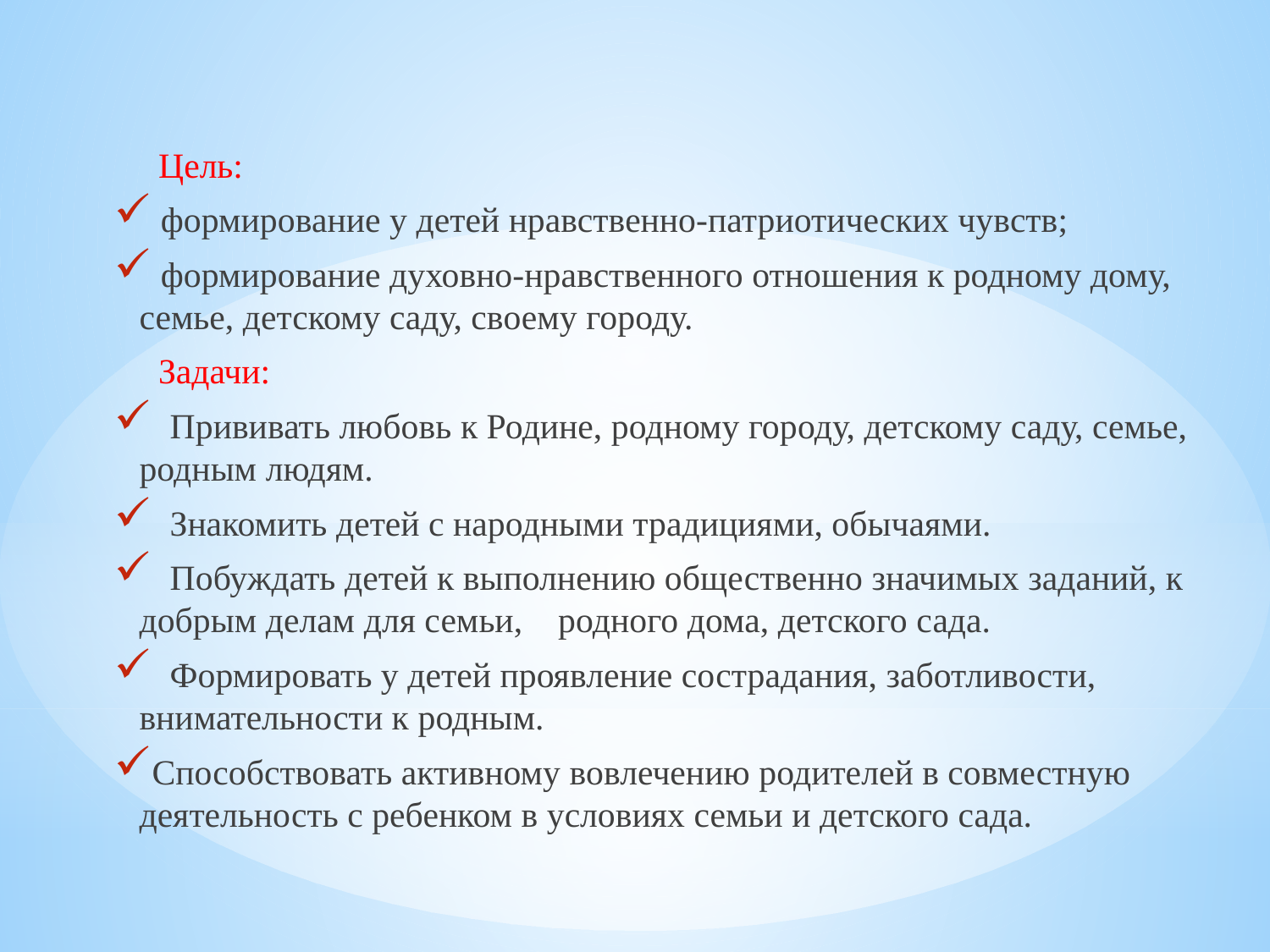

Цель:
 формирование у детей нравственно-патриотических чувств;
 формирование духовно-нравственного отношения к родному дому, семье, детскому саду, своему городу.
     Задачи:
  Прививать любовь к Родине, родному городу, детскому саду, семье, родным людям.
  Знакомить детей с народными традициями, обычаями.
  Побуждать детей к выполнению общественно значимых заданий, к добрым делам для семьи,    родного дома, детского сада.
  Формировать у детей проявление сострадания, заботливости, внимательности к родным.
Способствовать активному вовлечению родителей в совместную деятельность с ребенком в условиях семьи и детского сада.

#